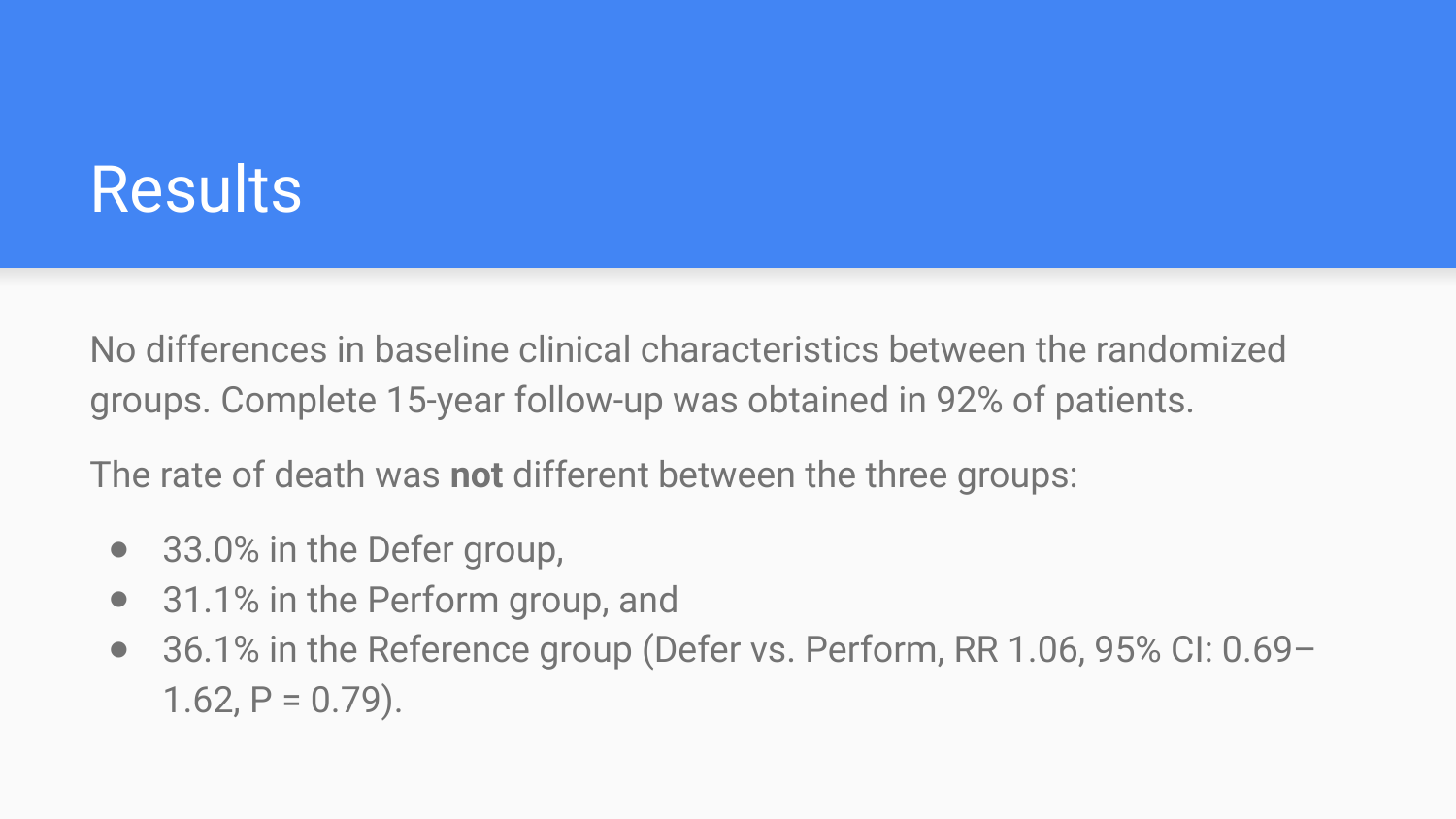

# Results
No differences in baseline clinical characteristics between the randomized groups. Complete 15-year follow-up was obtained in 92% of patients.
The rate of death was not different between the three groups:
33.0% in the Defer group,
31.1% in the Perform group, and
36.1% in the Reference group (Defer vs. Perform, RR 1.06, 95% CI: 0.69–1.62, P = 0.79).